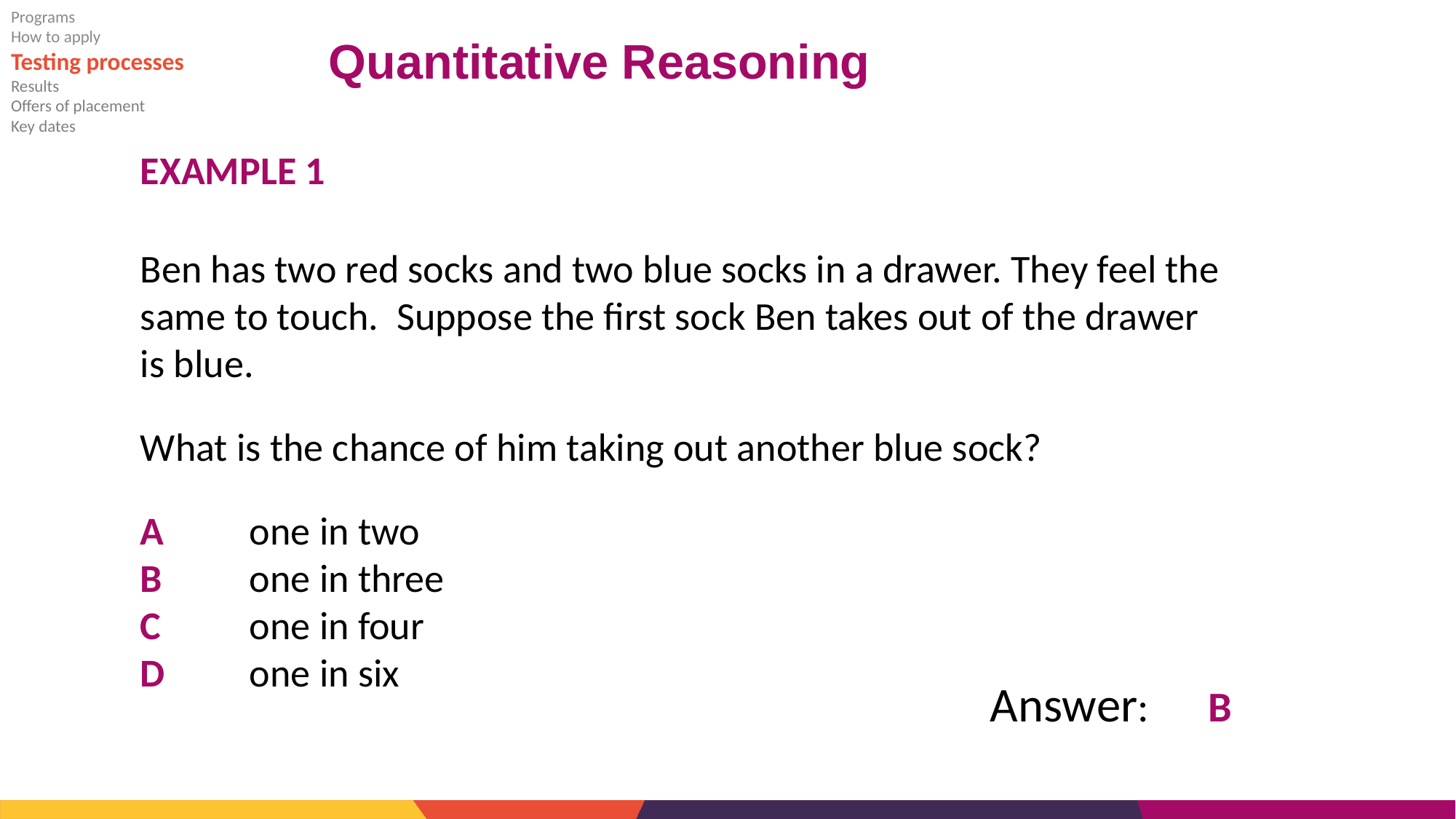

Programs
How to apply
Testing processes
Results
Offers of placement
Key dates

# Quantitative Reasoning
EXAMPLE 1

Ben has two red socks and two blue socks in a drawer. They feel the same to touch.  Suppose the first sock Ben takes out of the drawer is blue.

What is the chance of him taking out another blue sock?

A	one in two
B	one in three
C	one in four
D	one in six

Answer:	B